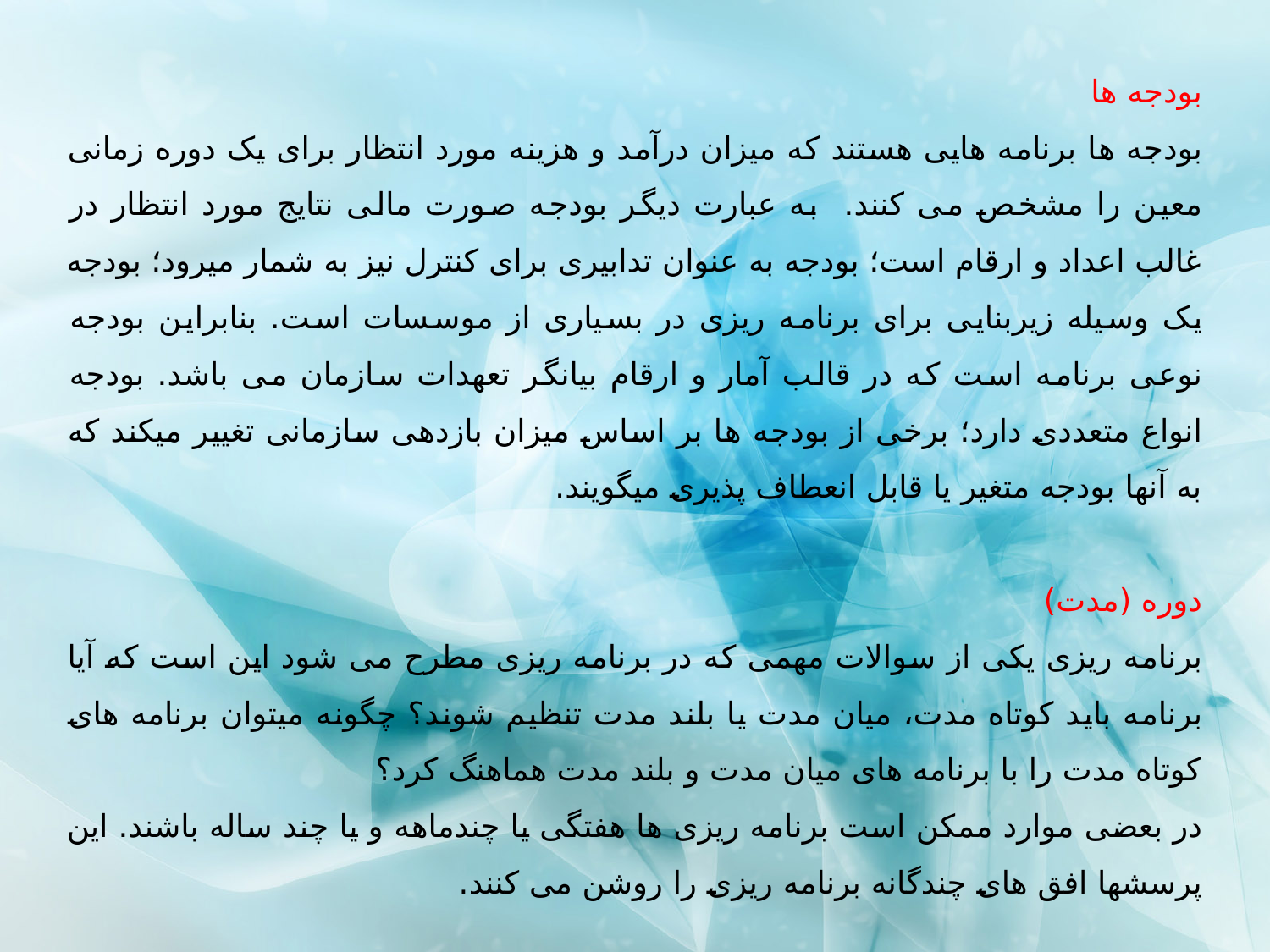

بودجه ها
بودجه ها برنامه هایی هستند كه میزان درآمد و هزینه مورد انتظار برای یک دوره زمانی معین را مشخص می كنند.  به عبارت دیگر بودجه صورت مالی نتایج مورد انتظار در غالب اعداد و ارقام است؛ بودجه به عنوان تدابیری برای كنترل نیز به شمار میرود؛ بودجه یک وسیله زیربنایی برای برنامه ریزی در بسیاری از موسسات است. بنابراین بودجه نوعی برنامه است كه در قالب آمار و ارقام بیانگر تعهدات سازمان می باشد. بودجه انواع متعددی دارد؛ برخی از بودجه ها بر اساس میزان بازدهی سازمانی تغییر میكند كه به آنها بودجه متغیر یا قابل انعطاف پذیری میگویند.

دوره (مدت)
برنامه ریزی یكی از سوالات مهمی كه در برنامه ریزی مطرح می شود این است كه آیا برنامه باید كوتاه مدت، میان مدت یا بلند مدت تنظیم شوند؟ چگونه میتوان برنامه های كوتاه مدت را با برنامه های میان مدت و بلند مدت هماهنگ كرد؟
در بعضی موارد ممكن است برنامه ریزی ها هفتگی یا چندماهه و یا چند ساله باشند. این پرسشها افق های چندگانه برنامه ریزی را روشن می كنند.